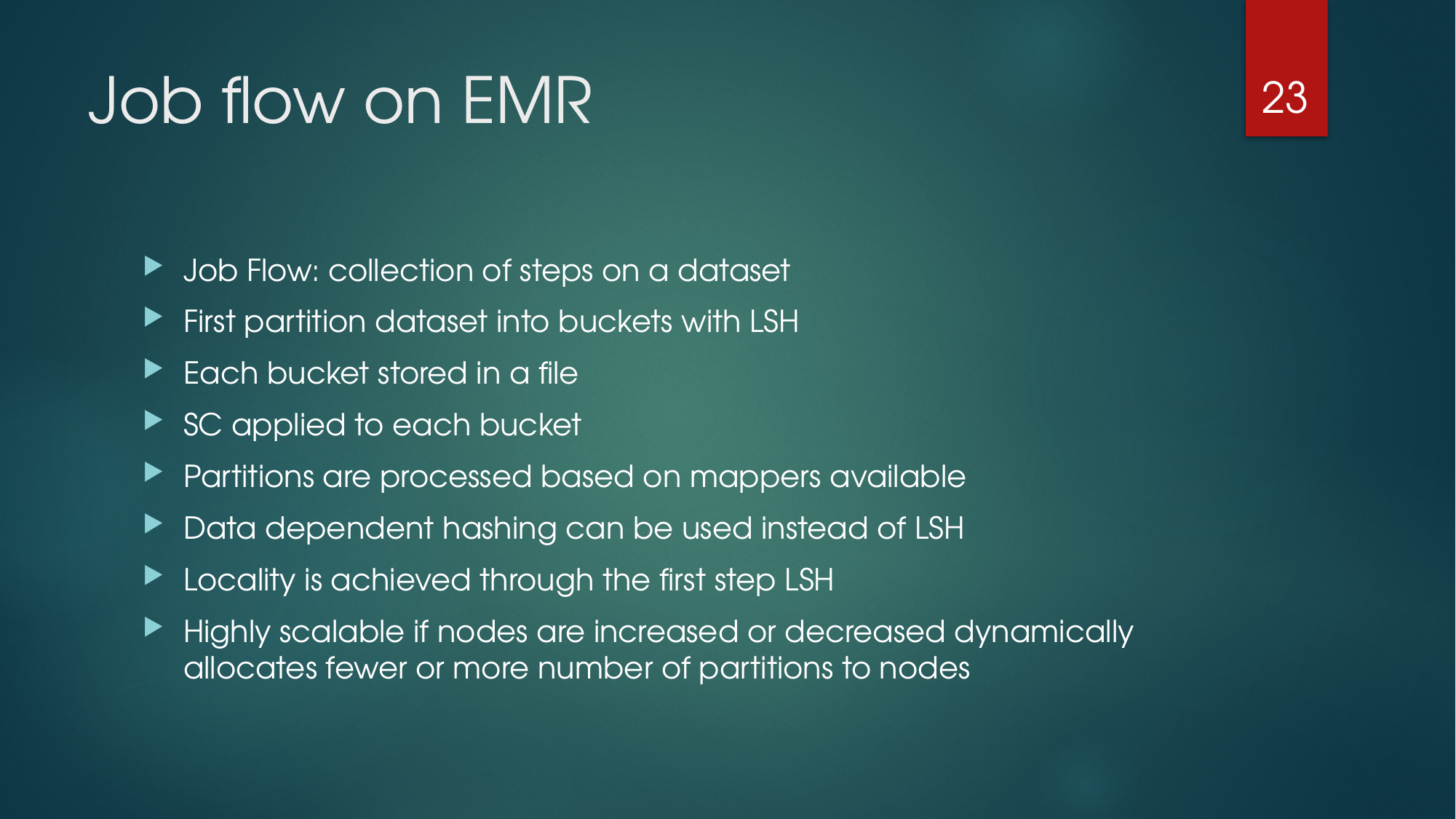

23
# Job flow on EMR
Job Flow: collection of steps on a dataset
First partition dataset into buckets with LSH
Each bucket stored in a file
SC applied to each bucket
Partitions are processed based on mappers available
Data dependent hashing can be used instead of LSH
Locality is achieved through the first step LSH
Highly scalable if nodes are increased or decreased dynamically allocates fewer or more number of partitions to nodes